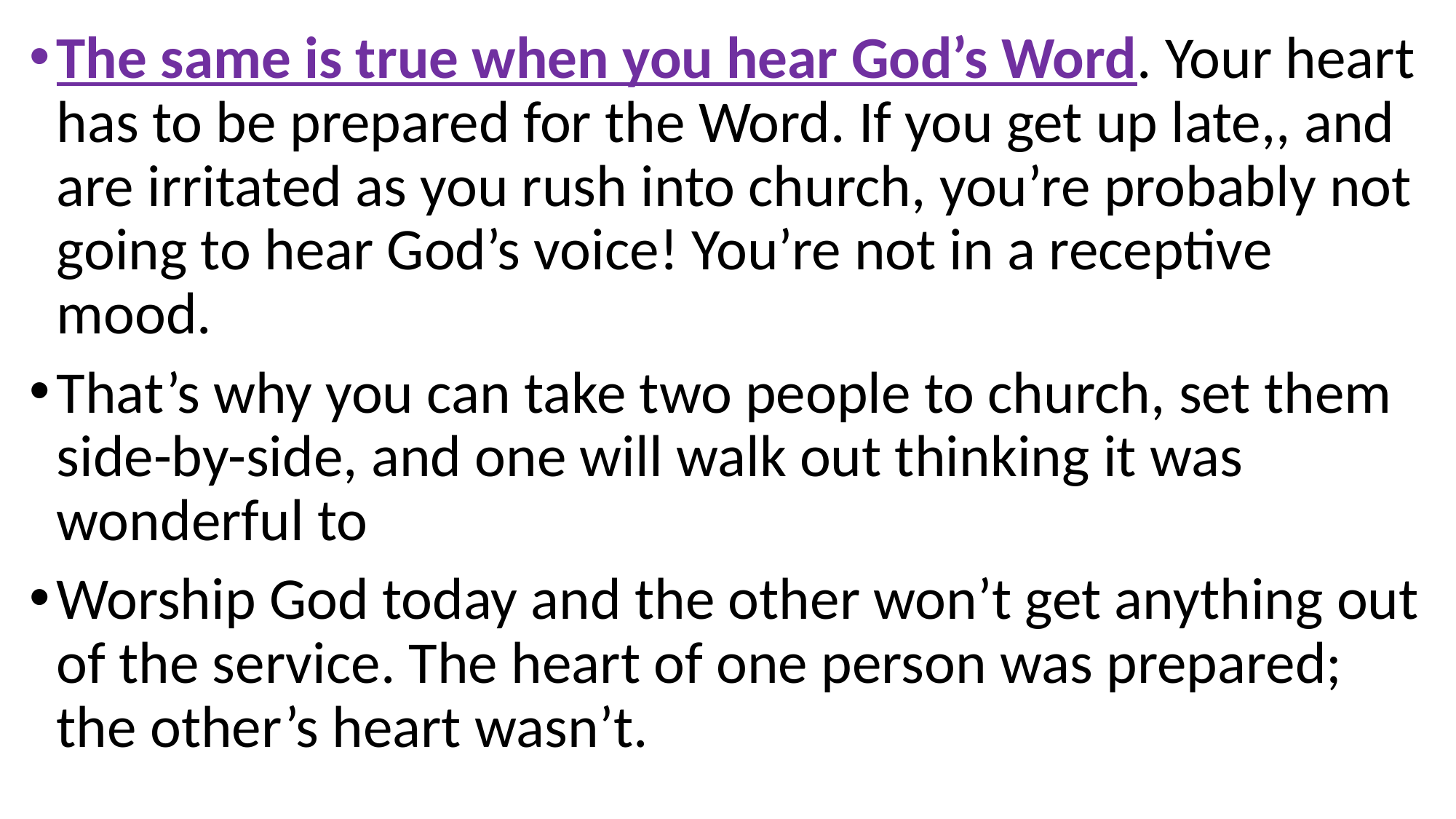

The same is true when you hear God’s Word. Your heart has to be prepared for the Word. If you get up late,, and are irritated as you rush into church, you’re probably not going to hear God’s voice! You’re not in a receptive mood.
That’s why you can take two people to church, set them side-by-side, and one will walk out thinking it was wonderful to
Worship God today and the other won’t get anything out of the service. The heart of one person was prepared; the other’s heart wasn’t.